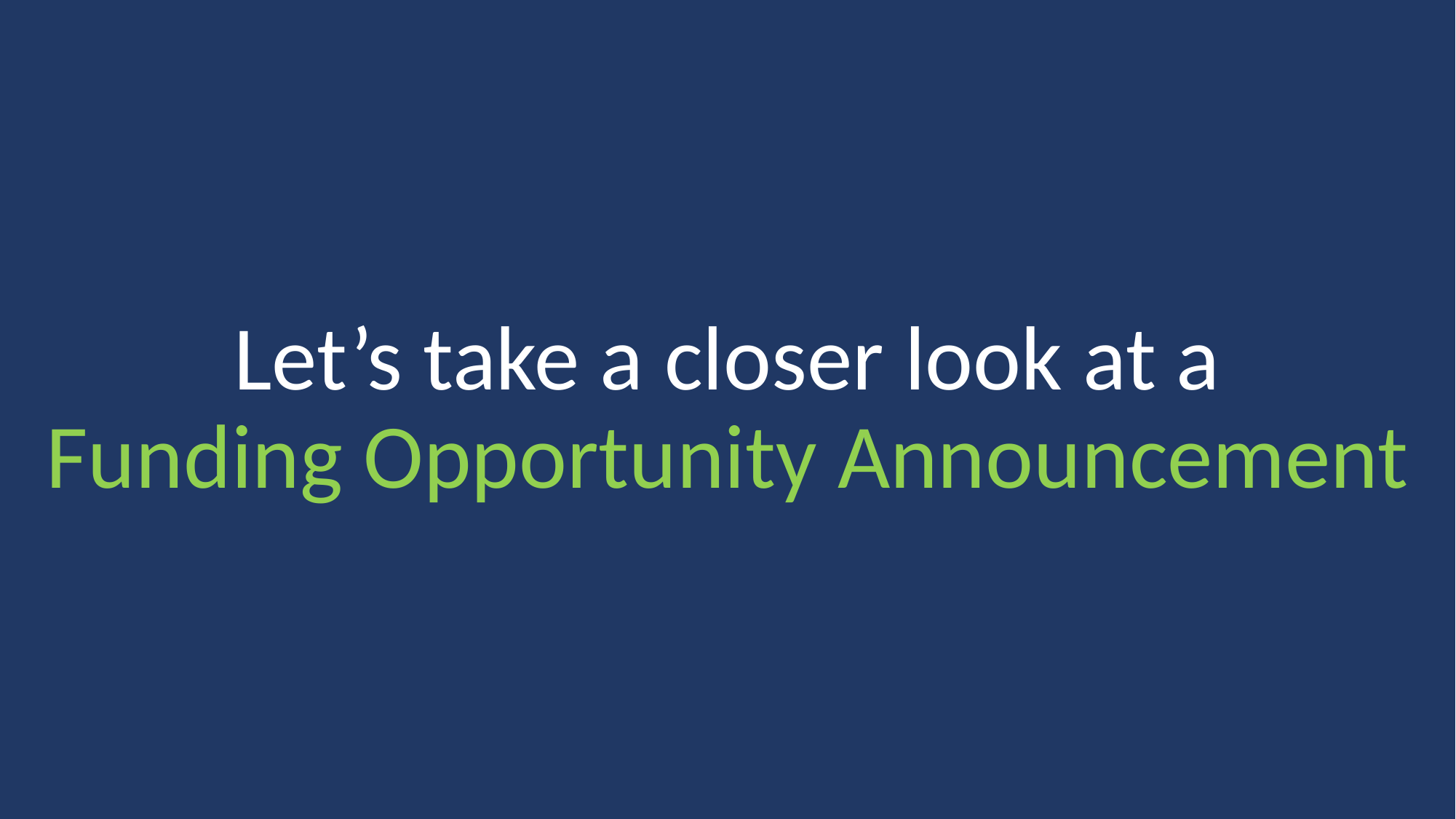

# Let’s take a closer look at a Funding Opportunity Announcement